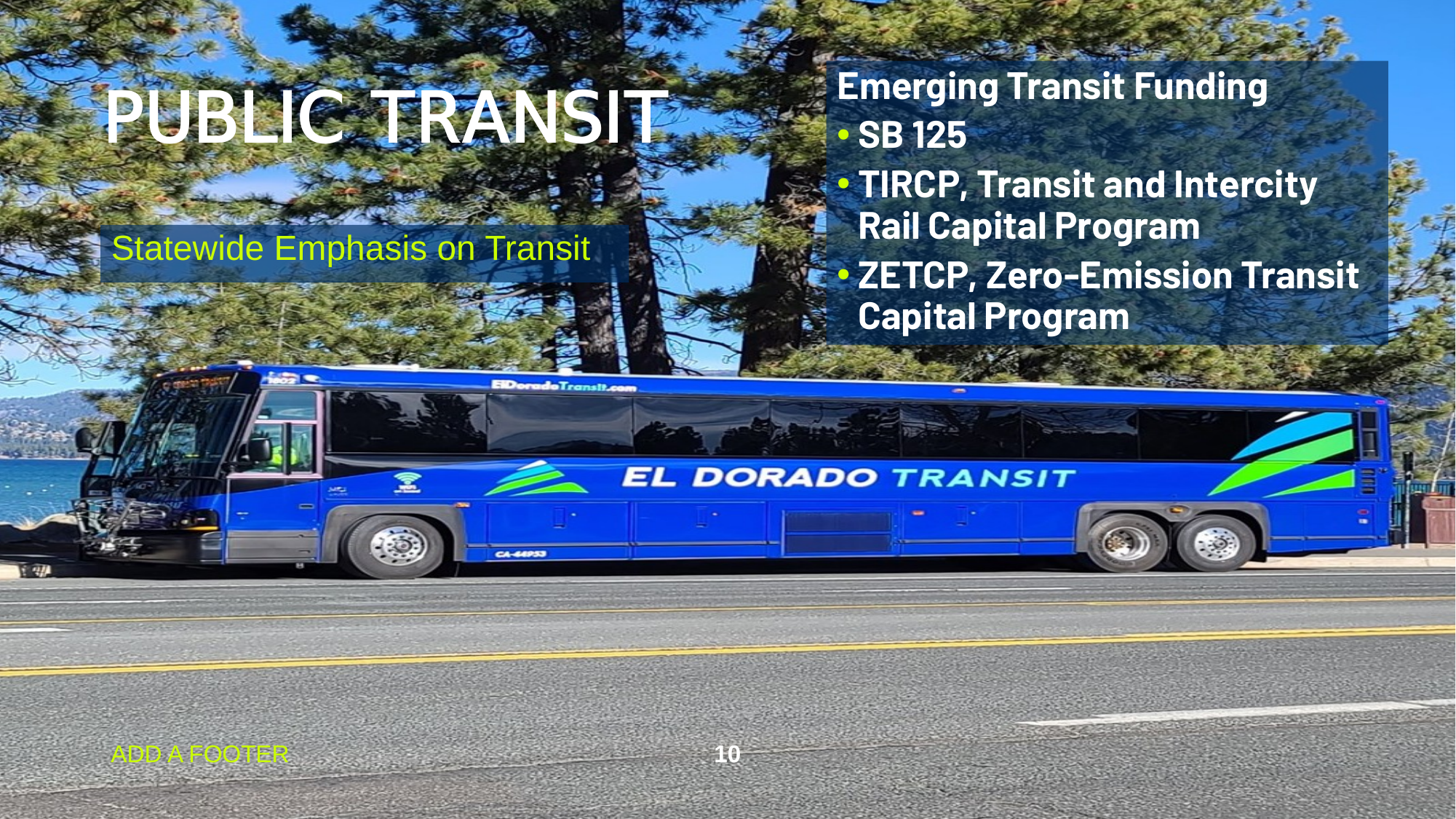

Emerging Transit Funding
SB 125
TIRCP, Transit and Intercity Rail Capital Program
ZETCP, Zero-Emission Transit Capital Program

# PUBLIC TRANSIT
Statewide Emphasis on Transit
ADD A FOOTER
10